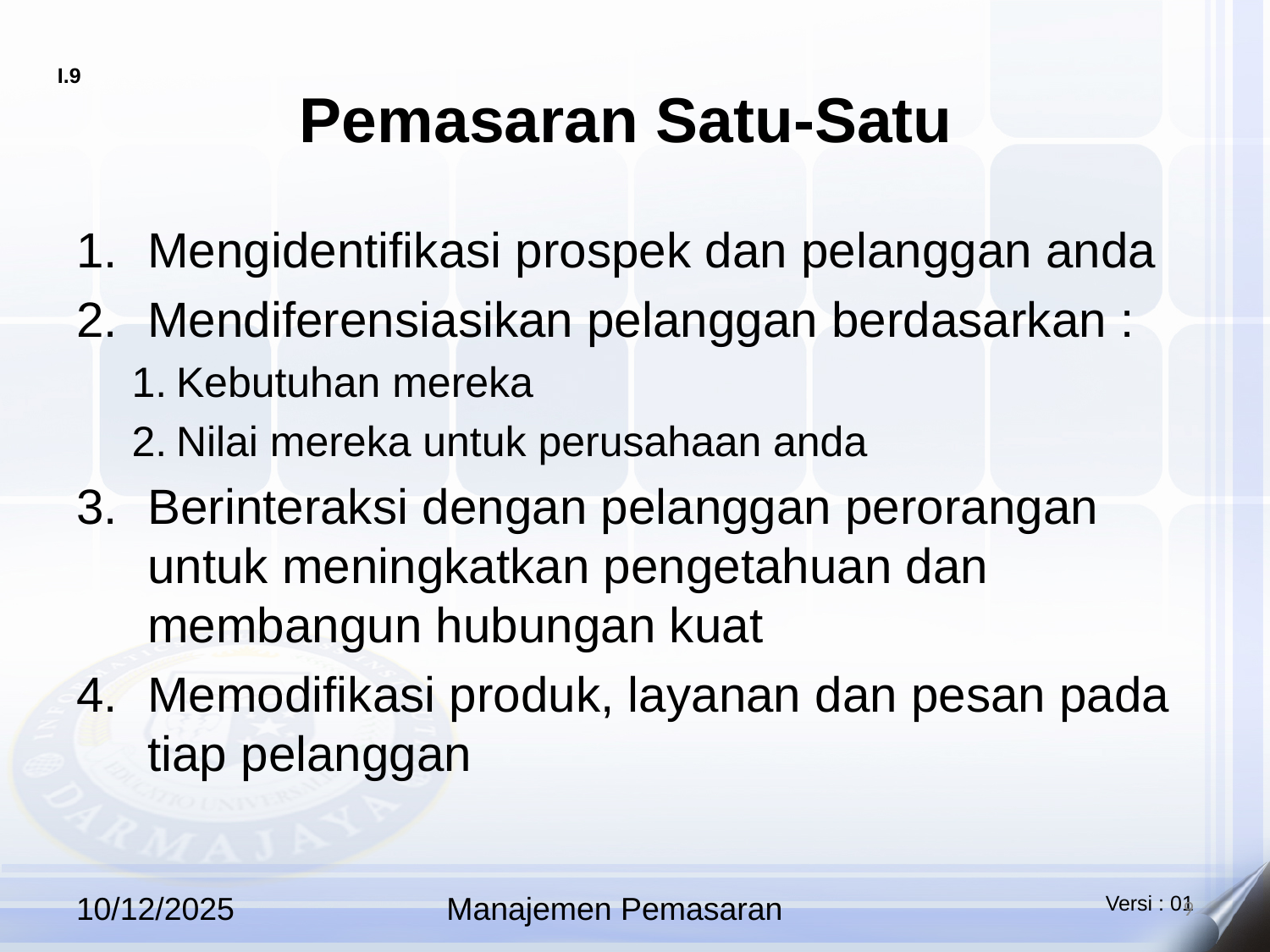

# Pemasaran Satu-Satu
Mengidentifikasi prospek dan pelanggan anda
Mendiferensiasikan pelanggan berdasarkan :
Kebutuhan mereka
Nilai mereka untuk perusahaan anda
Berinteraksi dengan pelanggan perorangan untuk meningkatkan pengetahuan dan membangun hubungan kuat
Memodifikasi produk, layanan dan pesan pada tiap pelanggan
10/12/2025
Manajemen Pemasaran
9